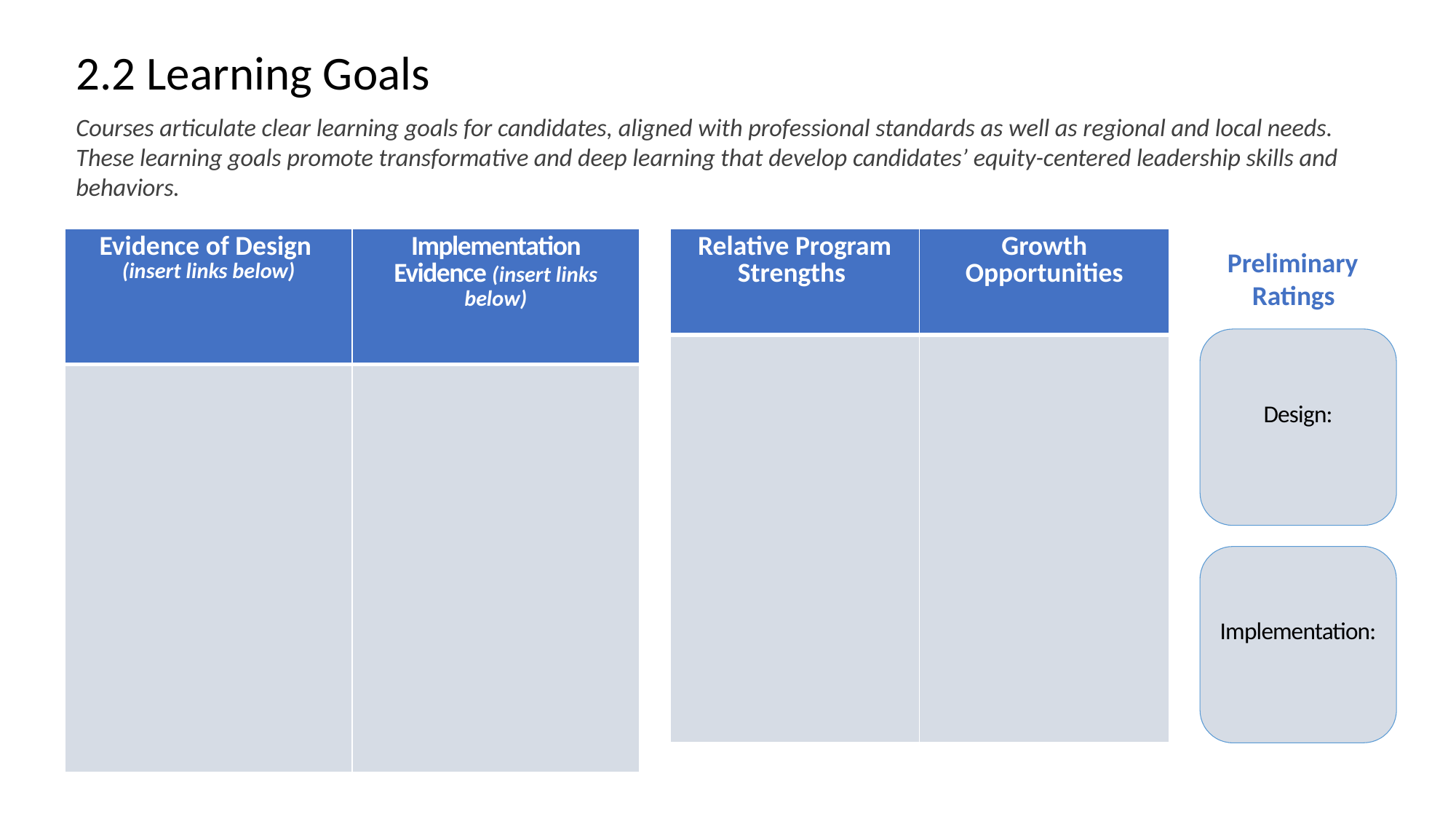

# 2.2 Learning Goals
Courses articulate clear learning goals for candidates, aligned with professional standards as well as regional and local needs. These learning goals promote transformative and deep learning that develop candidates’ equity-centered leadership skills and behaviors.
| Evidence of Design (insert links below) | Implementation Evidence (insert links below) |
| --- | --- |
|  |  |
| Relative Program Strengths | Growth Opportunities |
| --- | --- |
|  |  |
     Preliminary
         Ratings
Design:

Implementation: